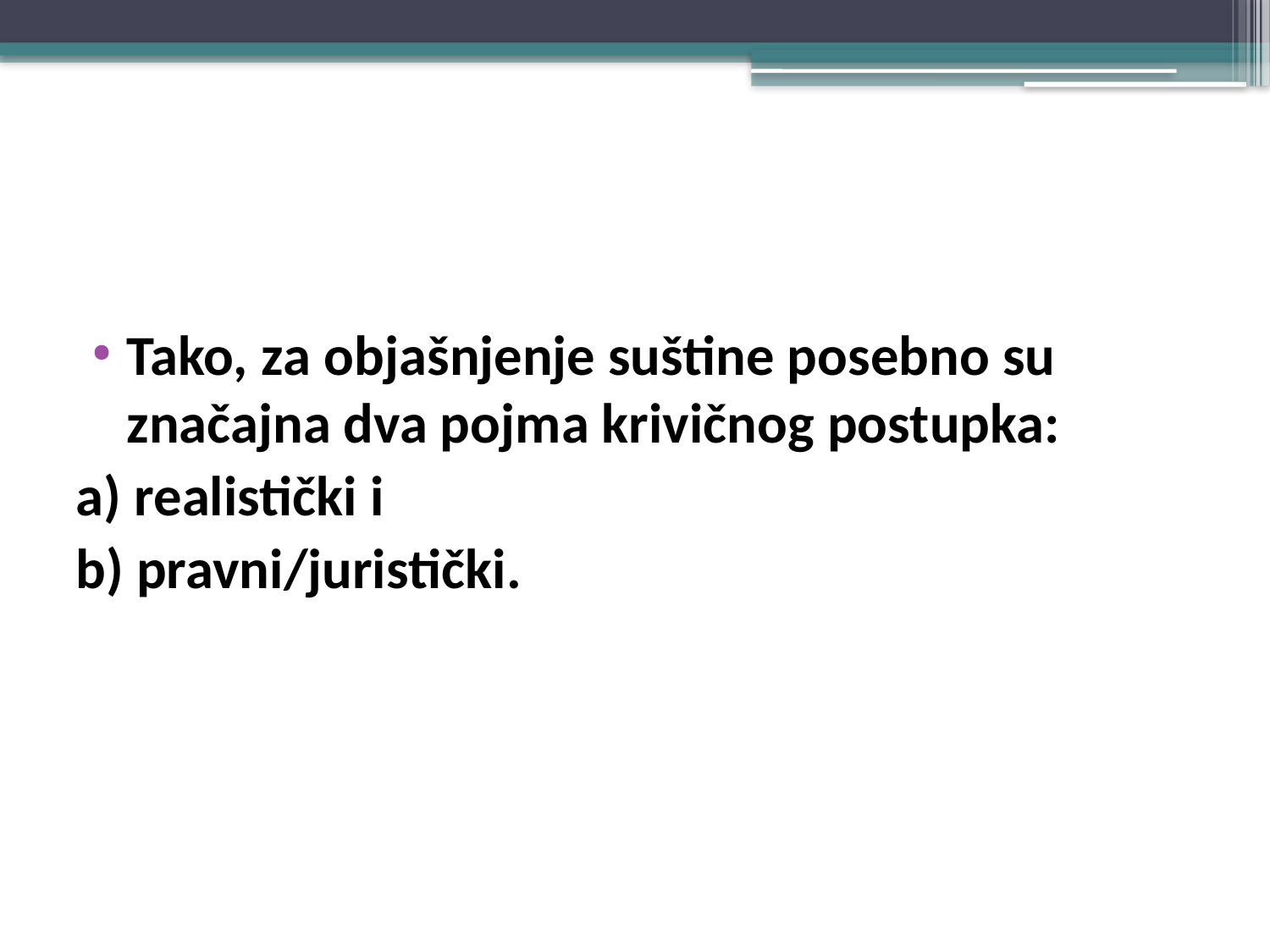

#
Tako, za objašnjenje suštine posebno su značajna dva pojma krivičnog postupka:
a) realistički i
b) pravni/juristički.